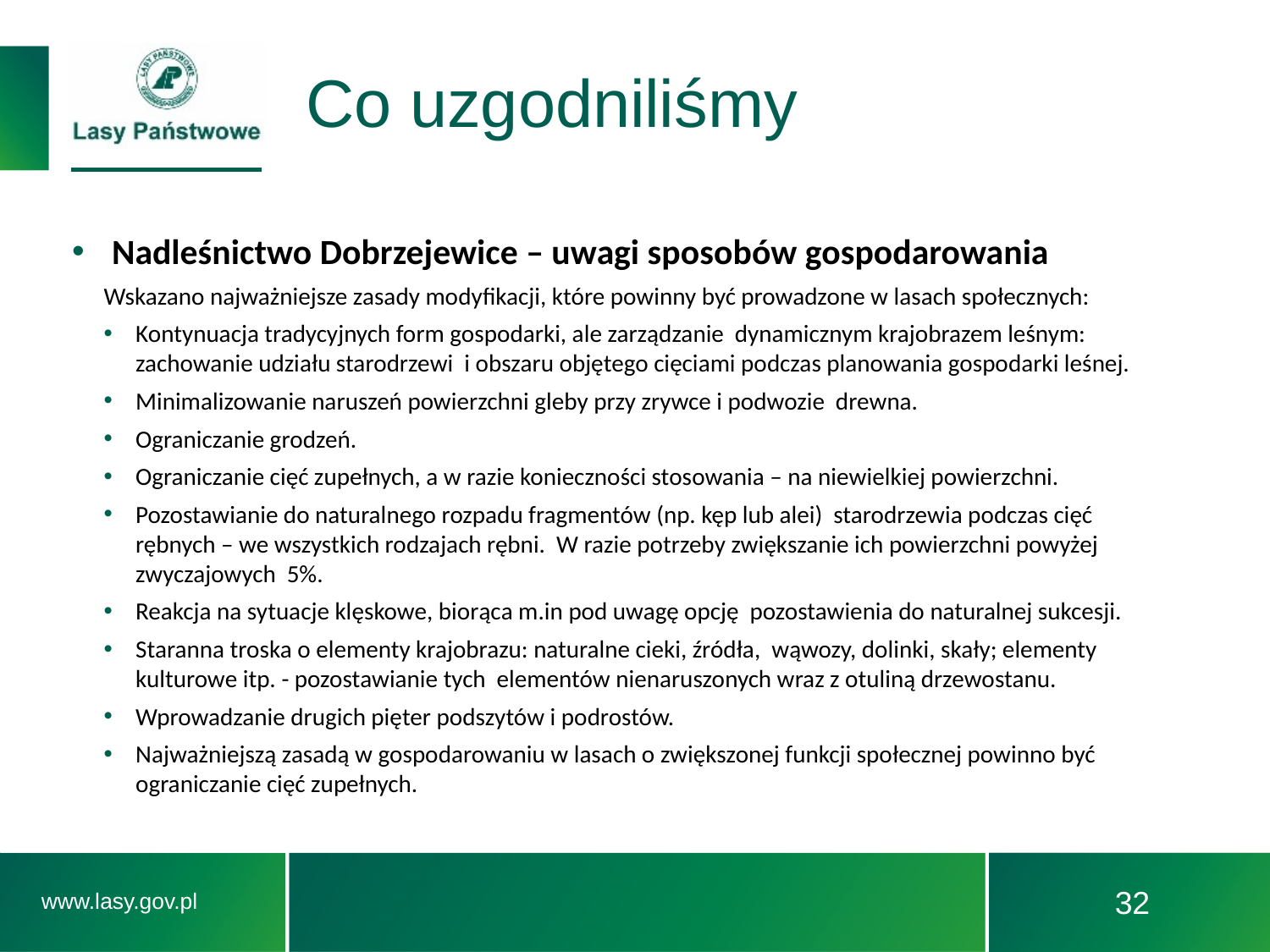

# Co uzgodniliśmy
Nadleśnictwo Dobrzejewice – uwagi sposobów gospodarowania
Wskazano najważniejsze zasady modyfikacji, które powinny być prowadzone w lasach społecznych:
Kontynuacja tradycyjnych form gospodarki, ale zarządzanie  dynamicznym krajobrazem leśnym: zachowanie udziału starodrzewi  i obszaru objętego cięciami podczas planowania gospodarki leśnej.
Minimalizowanie naruszeń powierzchni gleby przy zrywce i podwozie  drewna.
Ograniczanie grodzeń.
Ograniczanie cięć zupełnych, a w razie konieczności stosowania – na niewielkiej powierzchni.
Pozostawianie do naturalnego rozpadu fragmentów (np. kęp lub alei)  starodrzewia podczas cięć rębnych – we wszystkich rodzajach rębni.  W razie potrzeby zwiększanie ich powierzchni powyżej zwyczajowych  5%.
Reakcja na sytuacje klęskowe, biorąca m.in pod uwagę opcję  pozostawienia do naturalnej sukcesji.
Staranna troska o elementy krajobrazu: naturalne cieki, źródła,  wąwozy, dolinki, skały; elementy kulturowe itp. - pozostawianie tych  elementów nienaruszonych wraz z otuliną drzewostanu.
Wprowadzanie drugich pięter podszytów i podrostów.
Najważniejszą zasadą w gospodarowaniu w lasach o zwiększonej funkcji społecznej powinno być ograniczanie cięć zupełnych.